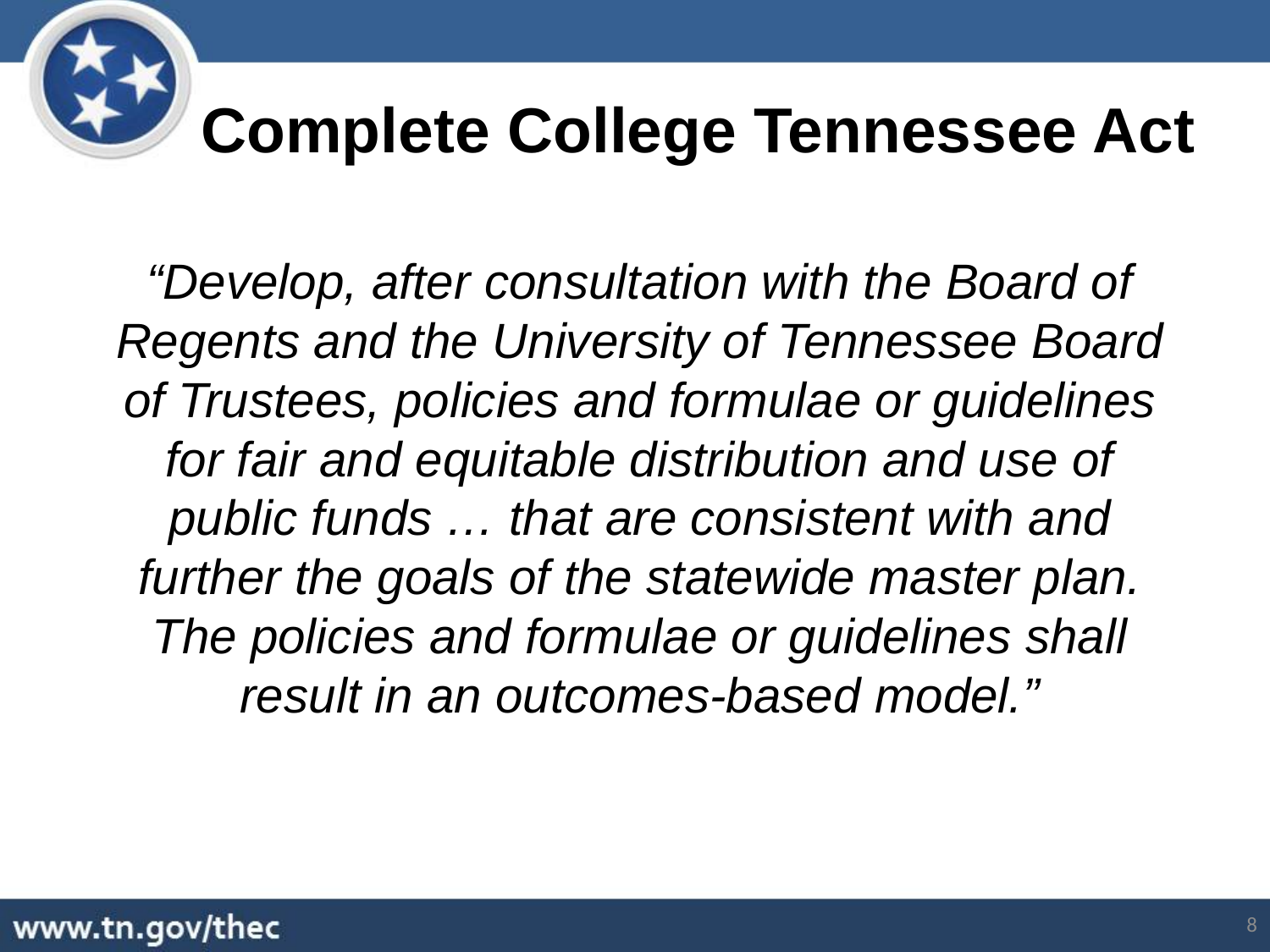

Complete College Tennessee Act
“Develop, after consultation with the Board of Regents and the University of Tennessee Board of Trustees, policies and formulae or guidelines for fair and equitable distribution and use of public funds … that are consistent with and further the goals of the statewide master plan. The policies and formulae or guidelines shall result in an outcomes-based model.”
8